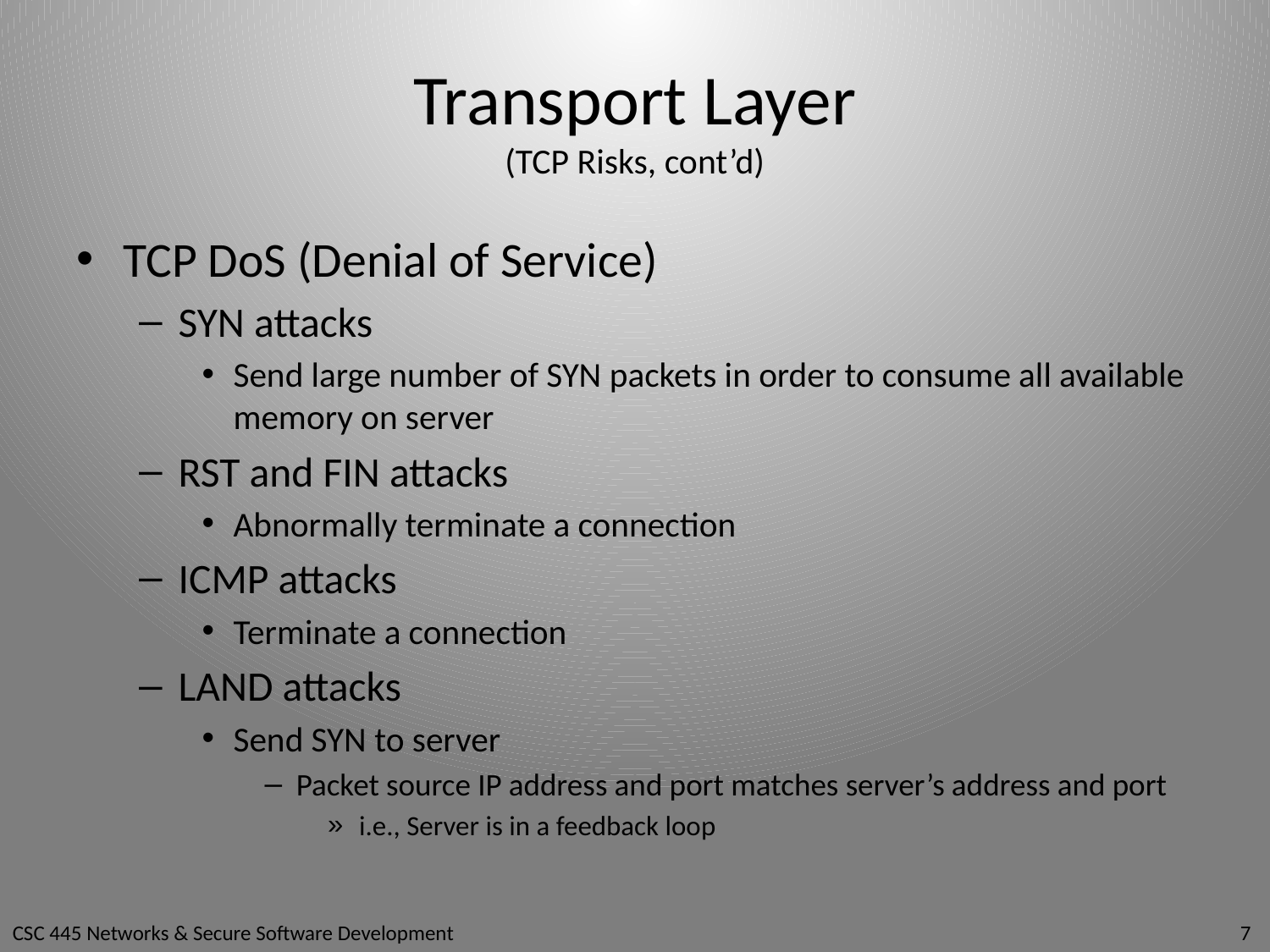

# Transport Layer (TCP Risks, cont’d)
TCP DoS (Denial of Service)
SYN attacks
Send large number of SYN packets in order to consume all available memory on server
RST and FIN attacks
Abnormally terminate a connection
ICMP attacks
Terminate a connection
LAND attacks
Send SYN to server
Packet source IP address and port matches server’s address and port
i.e., Server is in a feedback loop